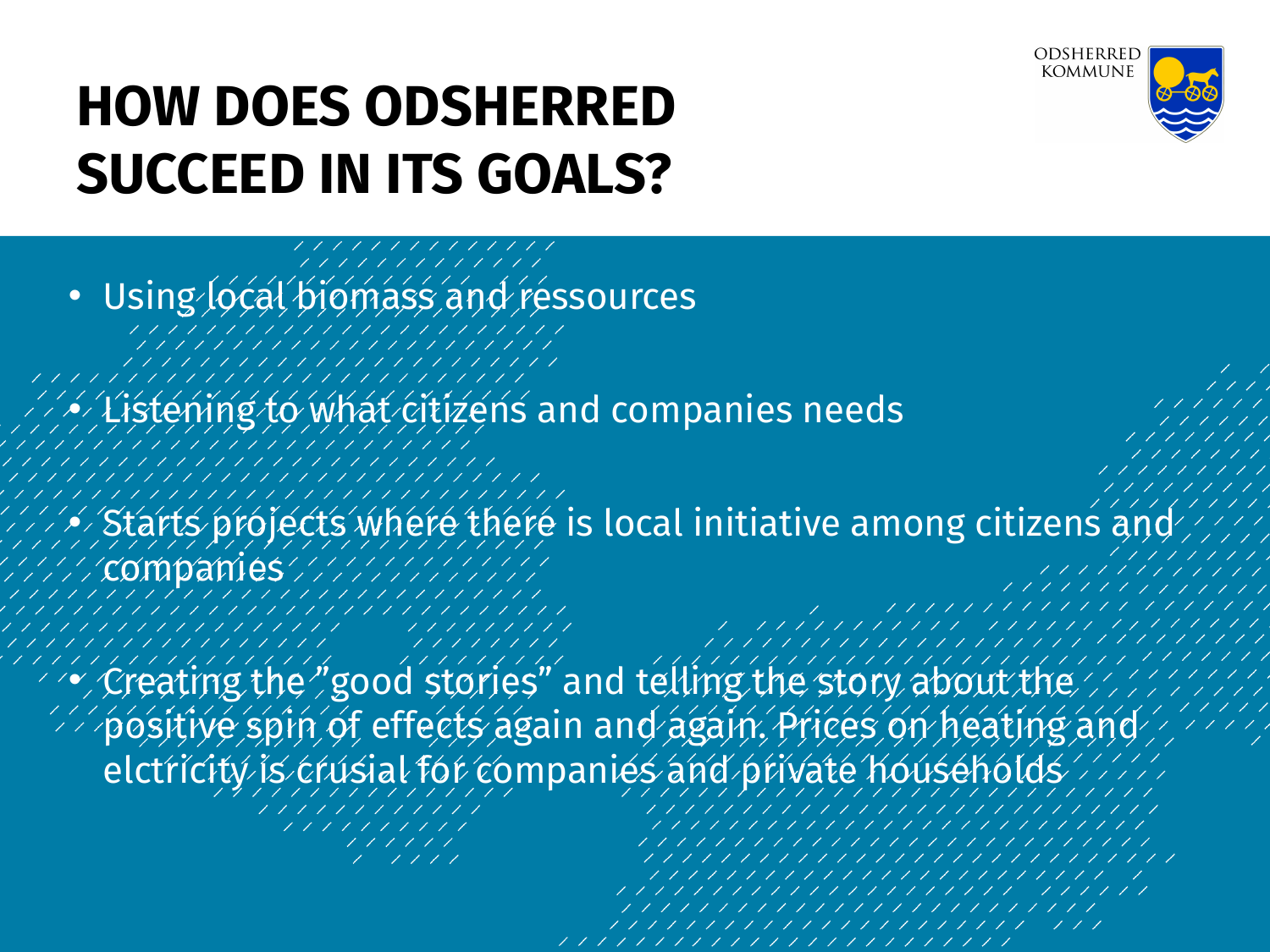

# How does Odsherred succeed in its goals?
Using local biomass and ressources

Listening to what citizens and companies needs

Starts projects where there is local initiative among citizens and companies

Creating the ”good stories” and telling the story about the positive spin of effects again and again. Prices on heating and elctricity is crusial for companies and private households